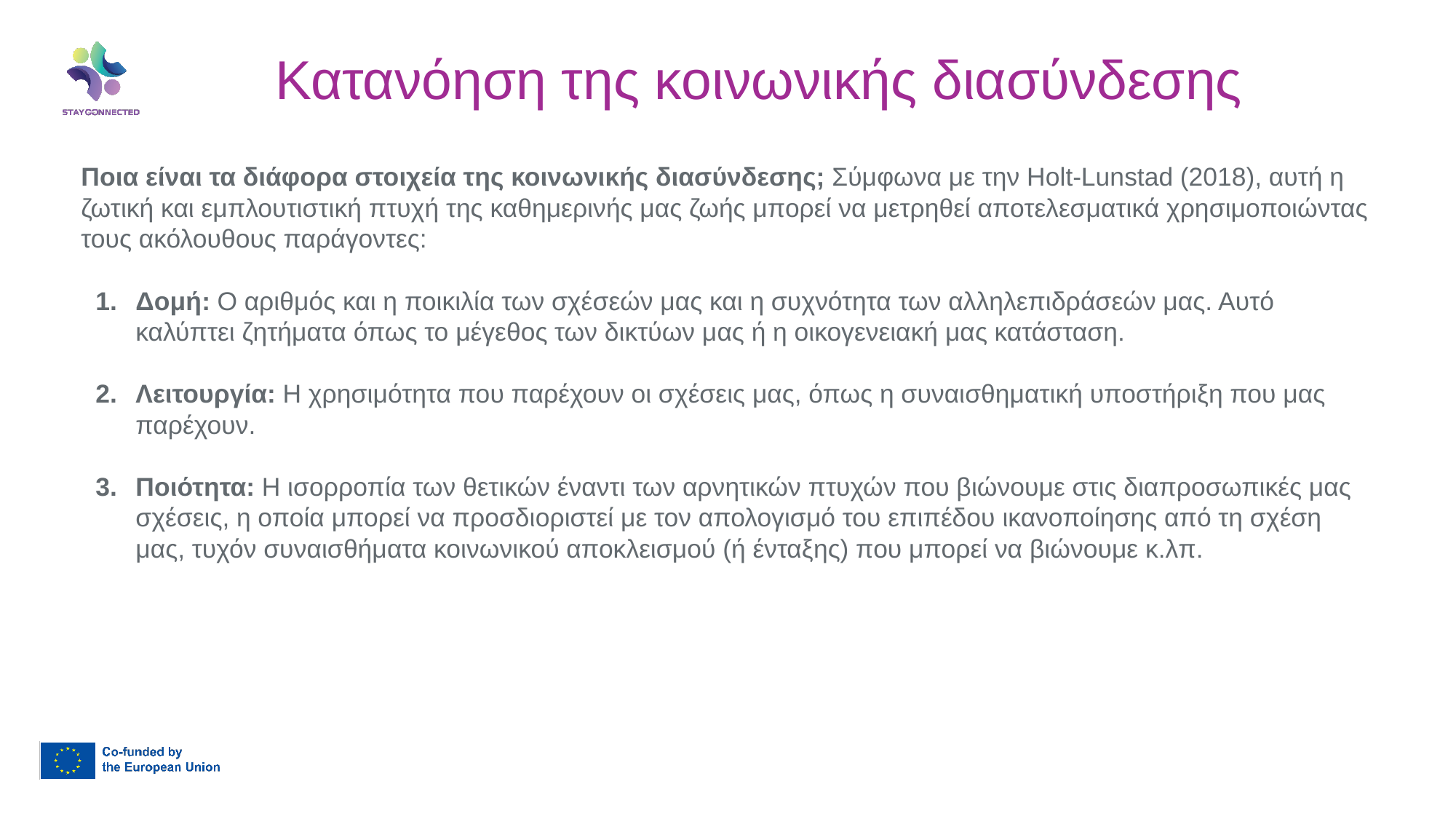

Κατανόηση της κοινωνικής διασύνδεσης
Ποια είναι τα διάφορα στοιχεία της κοινωνικής διασύνδεσης; Σύμφωνα με την Holt-Lunstad (2018), αυτή η ζωτική και εμπλουτιστική πτυχή της καθημερινής μας ζωής μπορεί να μετρηθεί αποτελεσματικά χρησιμοποιώντας τους ακόλουθους παράγοντες:

Δομή: Ο αριθμός και η ποικιλία των σχέσεών μας και η συχνότητα των αλληλεπιδράσεών μας. Αυτό καλύπτει ζητήματα όπως το μέγεθος των δικτύων μας ή η οικογενειακή μας κατάσταση.

Λειτουργία: Η χρησιμότητα που παρέχουν οι σχέσεις μας, όπως η συναισθηματική υποστήριξη που μας παρέχουν.

Ποιότητα: Η ισορροπία των θετικών έναντι των αρνητικών πτυχών που βιώνουμε στις διαπροσωπικές μας σχέσεις, η οποία μπορεί να προσδιοριστεί με τον απολογισμό του επιπέδου ικανοποίησης από τη σχέση μας, τυχόν συναισθήματα κοινωνικού αποκλεισμού (ή ένταξης) που μπορεί να βιώνουμε κ.λπ.